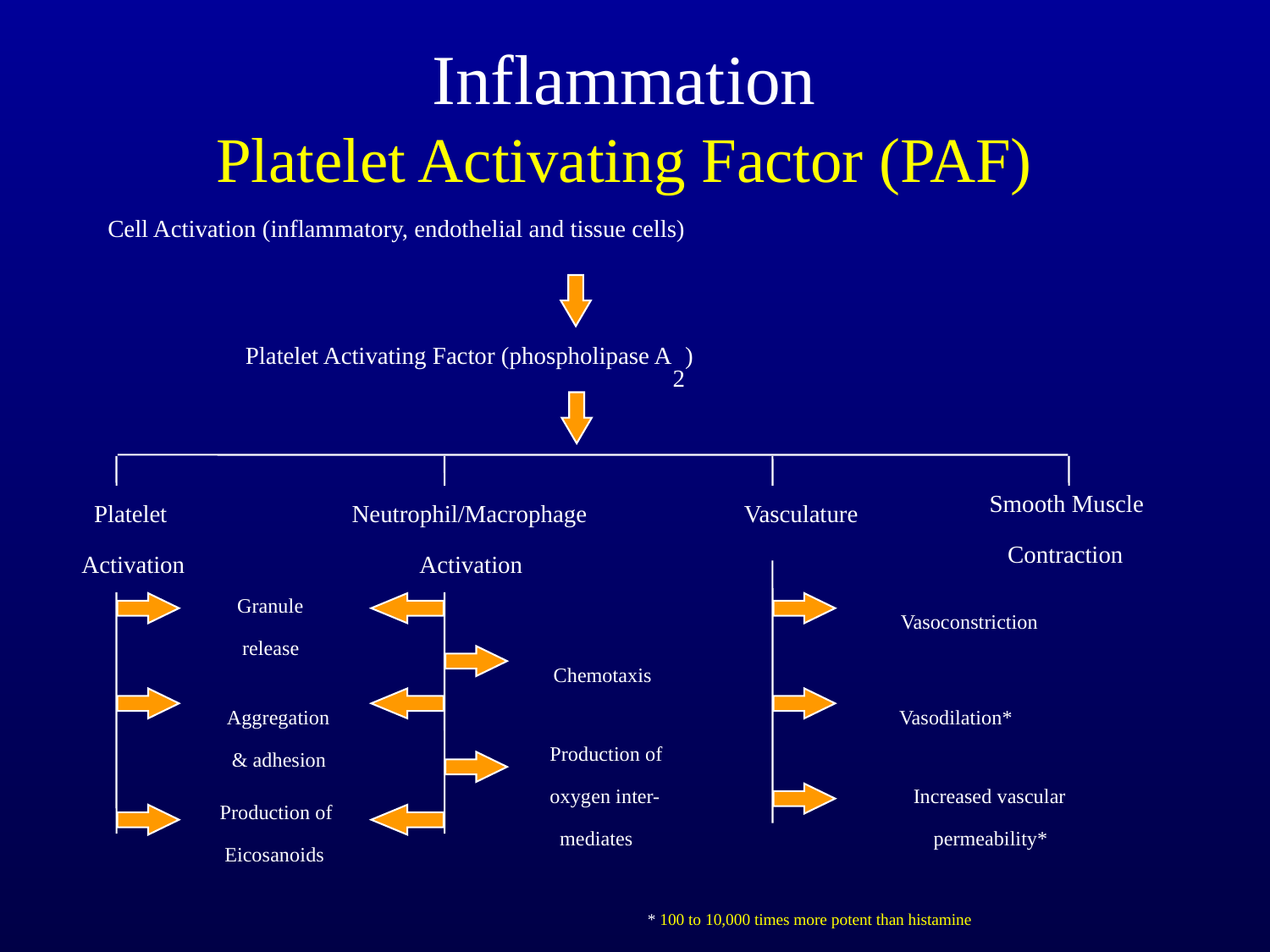

# Inflammation Platelet Activating Factor (PAF)
Cell Activation (inflammatory, endothelial and tissue cells)

Platelet Activating Factor (phospholipase A2)

Smooth Muscle
   Contraction
  Platelet
Activation
Neutrophil/Macrophage
           Activation
Vasculature

Granule
 release

Vasoconstriction

Chemotaxis

Aggregation
 & adhesion
Vasodilation*
Production of
oxygen inter-
  mediates

Increased vascular
    permeability*

Production of
 Eicosanoids

* 100 to 10,000 times more potent than histamine